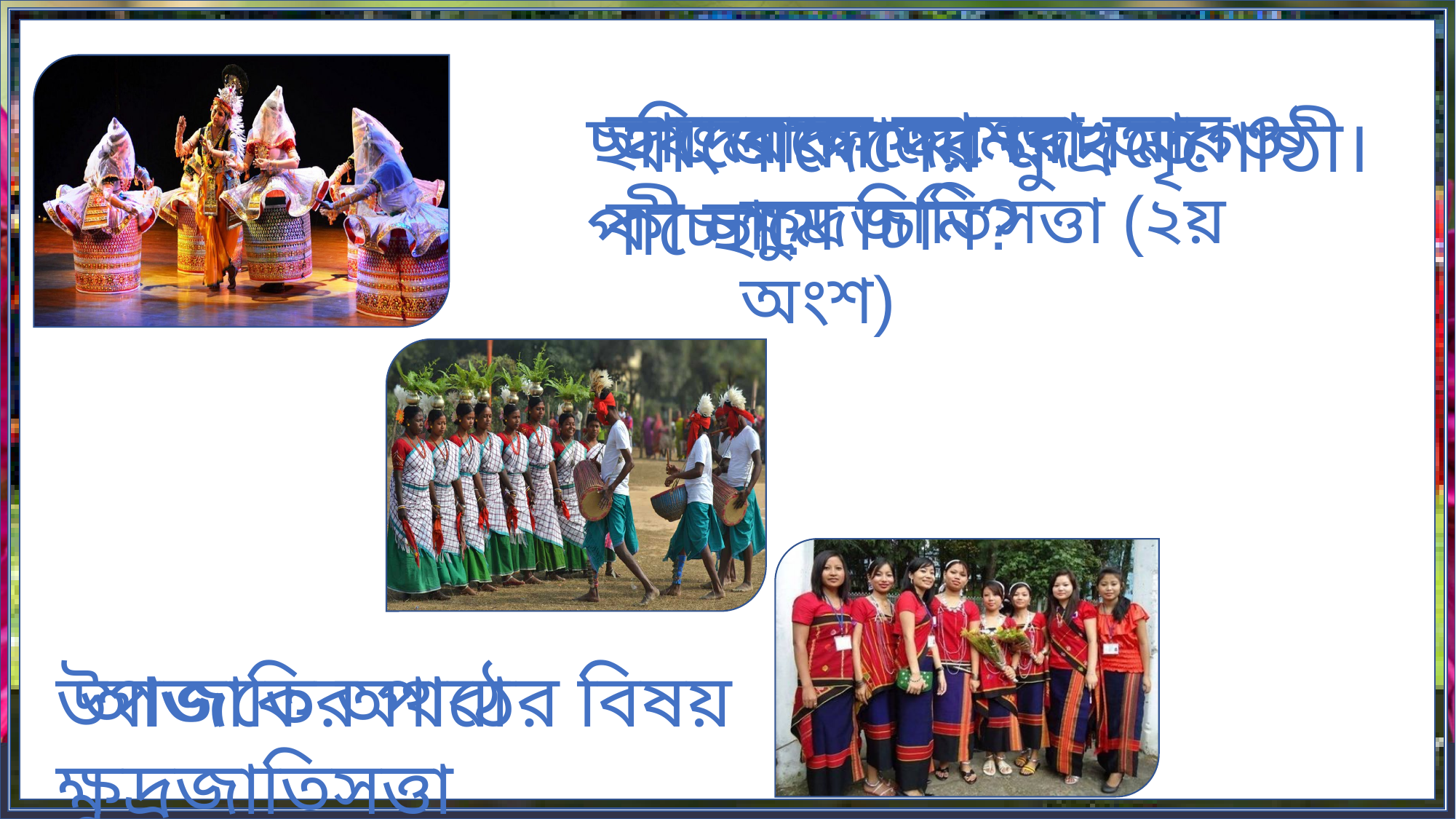

তাদেরকে আমরা আরও কী নামে চিনি?
ছবিতে কাদের দেখতে পাচ্ছো?
বাংলাদেশের ক্ষুদ্রজাতিসত্তা (২য় অংশ)
বাংলাদেশের ক্ষুদ্র নৃগোষ্ঠী।

আজকের পাঠের বিষয়
উপজাতি অথবা ক্ষুদ্রজাতিসত্তা